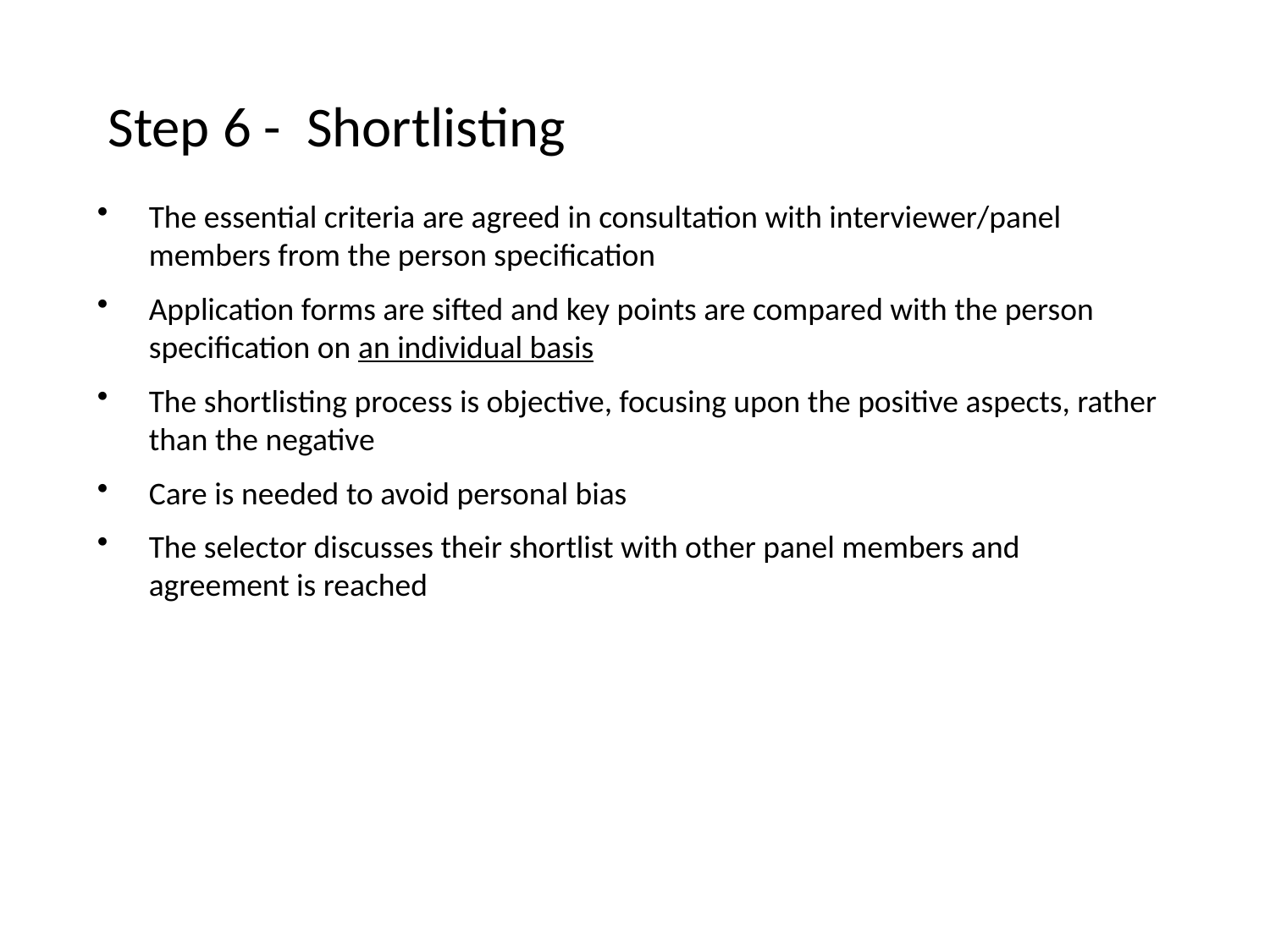

Step 6 -  Shortlisting
The essential criteria are agreed in consultation with interviewer/panel members from the person specification
Application forms are sifted and key points are compared with the person specification on an individual basis
The shortlisting process is objective, focusing upon the positive aspects, rather than the negative
Care is needed to avoid personal bias
The selector discusses their shortlist with other panel members and agreement is reached